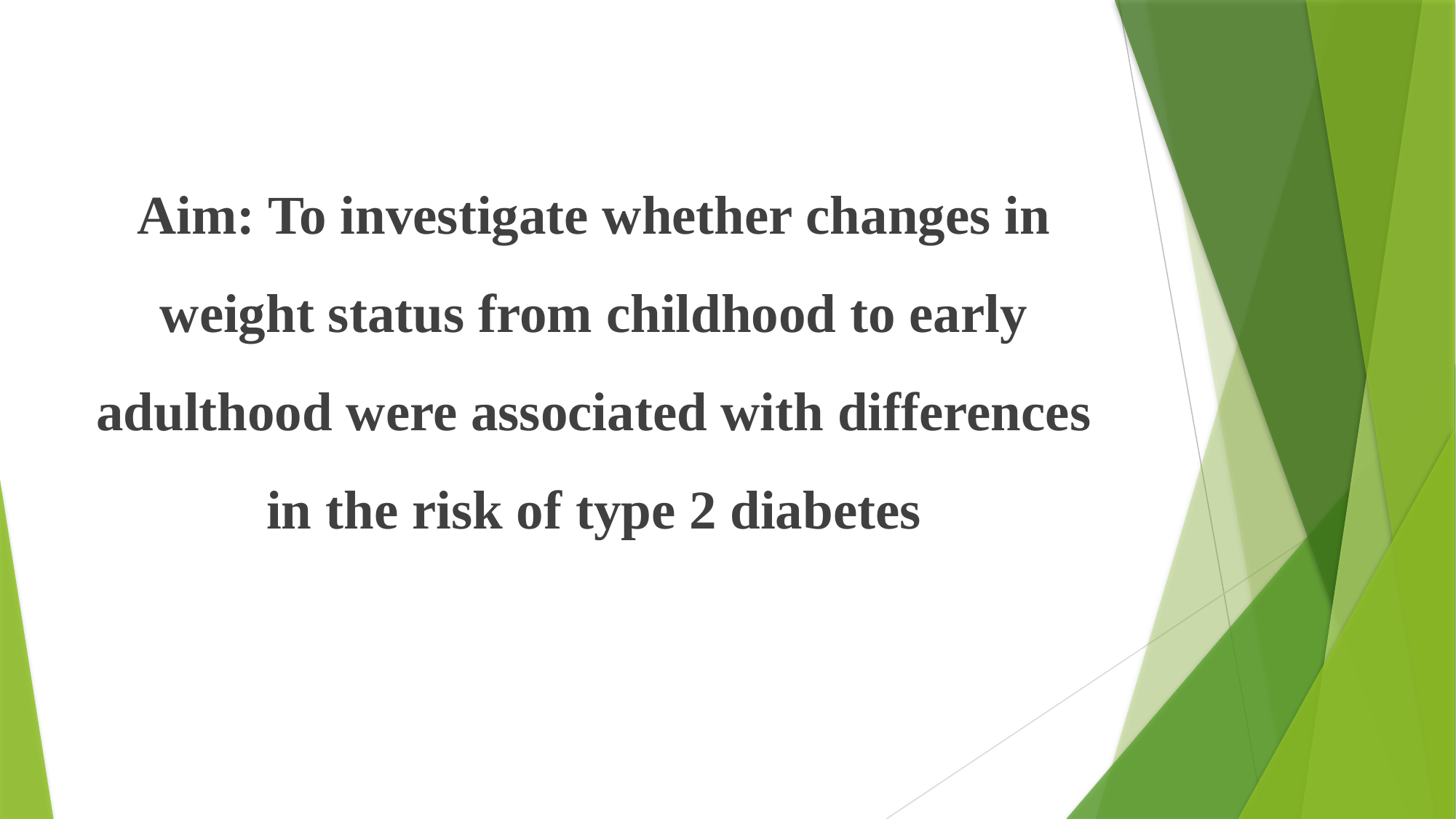

#
Aim: To investigate whether changes in weight status from childhood to early adulthood were associated with differences in the risk of type 2 diabetes